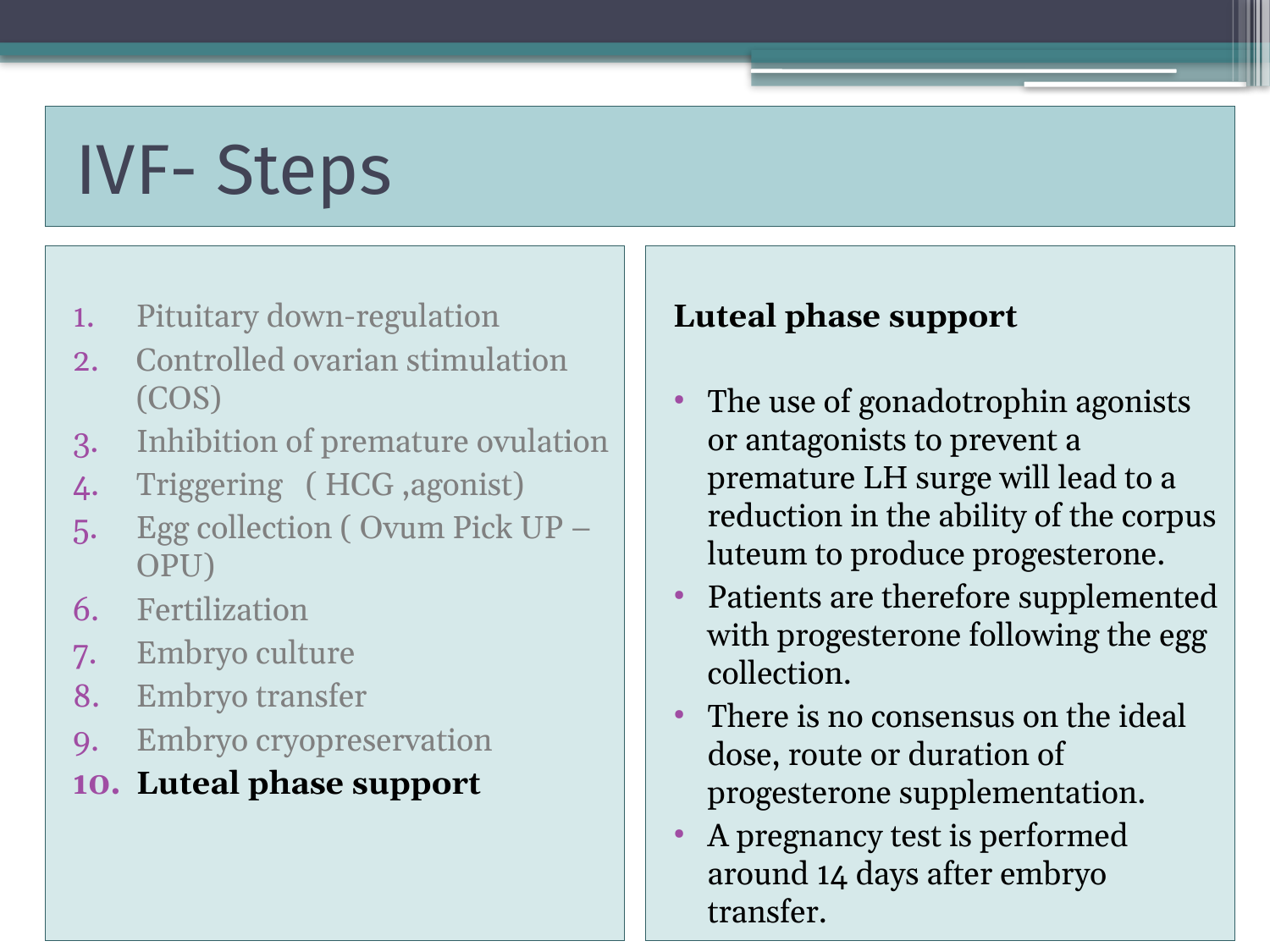

# IVF- Steps

Pituitary down-regulation
Controlled ovarian stimulation (COS)
Inhibition of premature ovulation
Triggering   ( HCG ,agonist)
Egg collection ( Ovum Pick UP – OPU)
Fertilization
Embryo culture
Embryo transfer
Embryo cryopreservation
Luteal phase support

Luteal phase support

The use of gonadotrophin agonists or antagonists to prevent a premature LH surge will lead to a reduction in the ability of the corpus luteum to produce progesterone.
Patients are therefore supplemented with progesterone following the egg collection.
There is no consensus on the ideal dose, route or duration of progesterone supplementation.
A pregnancy test is performed around 14 days after embryo transfer.